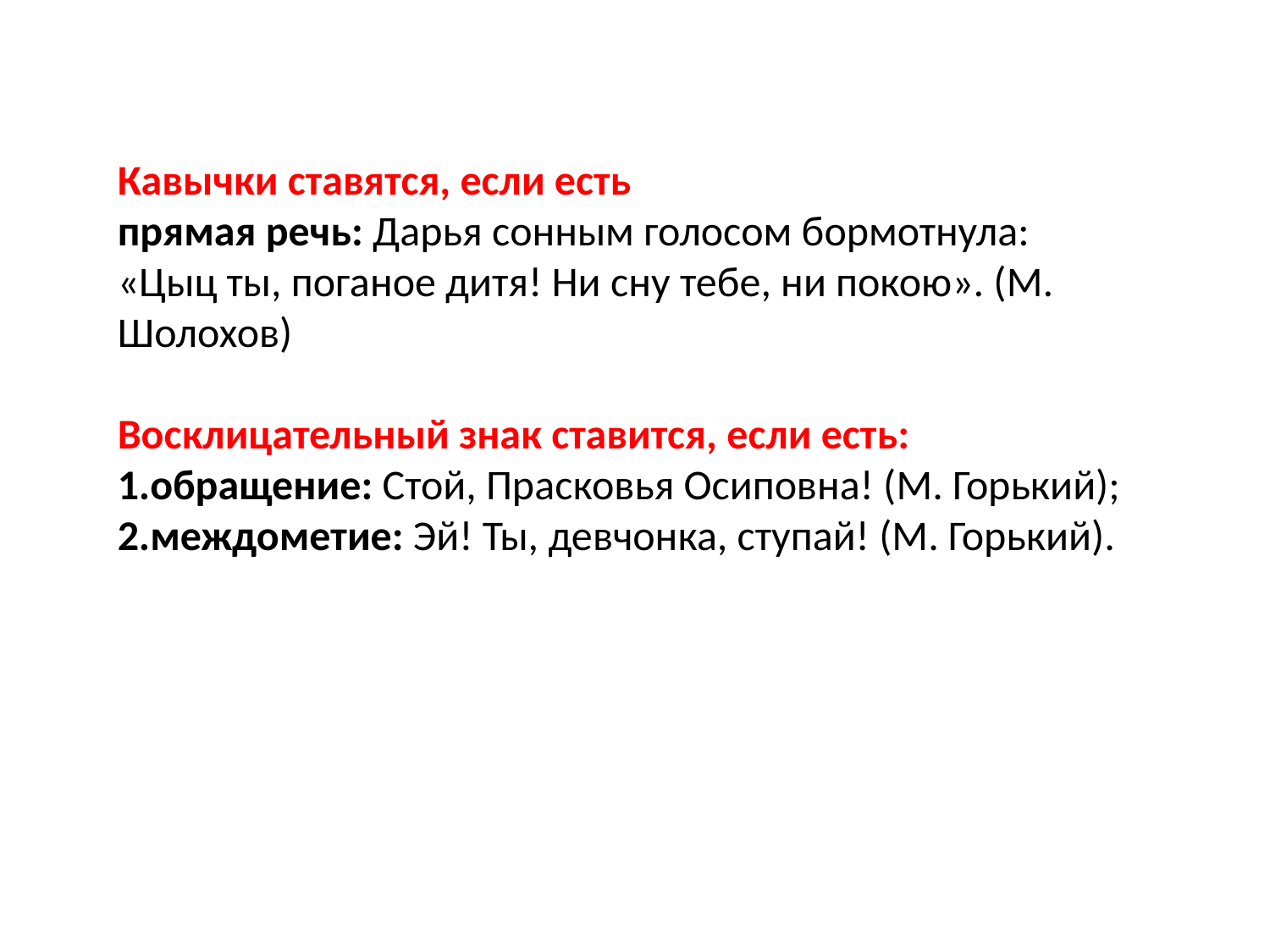

Кавычки ставятся, если есть
прямая речь: Дарья сонным голосом бормотнула: «Цыц ты, поганое дитя! Ни сну тебе, ни покою». (М. Шолохов)

Восклицательный знак ставится, если есть:
1.обращение: Стой, Прасковья Осиповна! (М. Горький);
2.междометие: Эй! Ты, девчонка, ступай! (М. Горький).